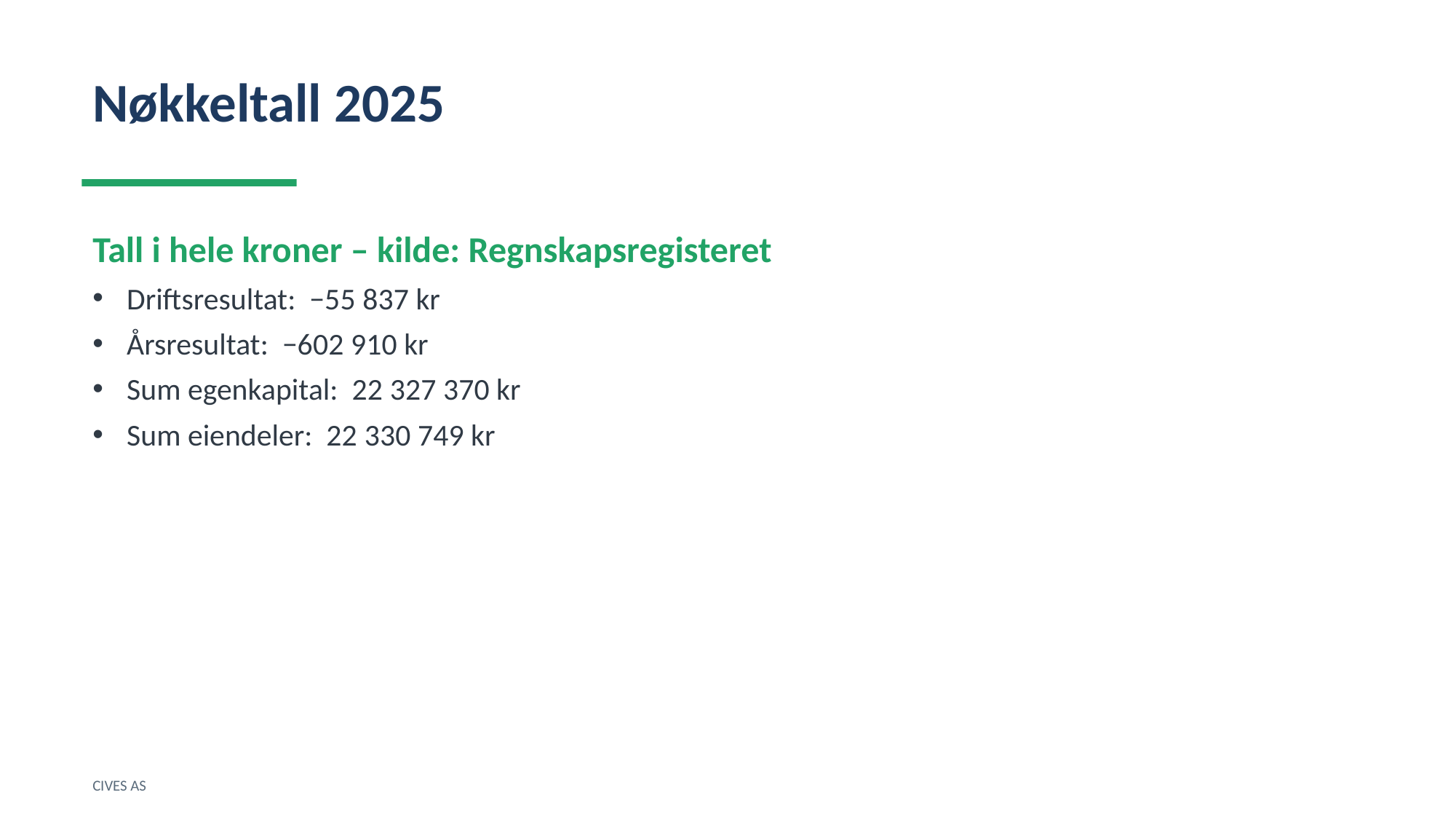

Nøkkeltall 2025

Tall i hele kroner – kilde: Regnskapsregisteret
Driftsresultat:  −55 837 kr
Årsresultat:  −602 910 kr
Sum egenkapital:  22 327 370 kr
Sum eiendeler:  22 330 749 kr
CIVES AS